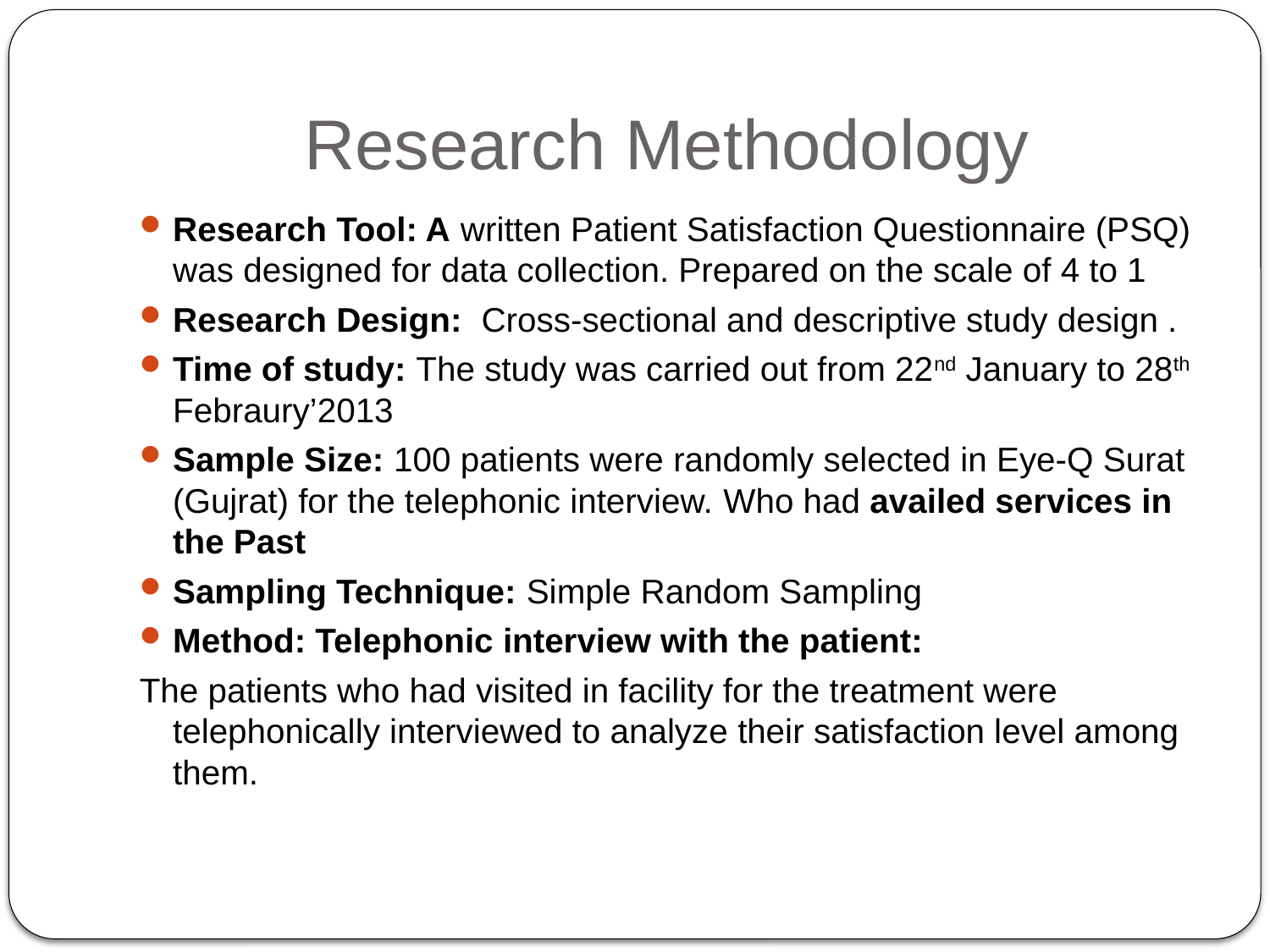

# Research Methodology
Research Tool: A written Patient Satisfaction Questionnaire (PSQ) was designed for data collection. Prepared on the scale of 4 to 1
Research Design:  Cross-sectional and descriptive study design .
Time of study: The study was carried out from 22nd January to 28th Febraury’2013
Sample Size: 100 patients were randomly selected in Eye-Q Surat (Gujrat) for the telephonic interview. Who had availed services in the Past
Sampling Technique: Simple Random Sampling
Method: Telephonic interview with the patient:
The patients who had visited in facility for the treatment were telephonically interviewed to analyze their satisfaction level among them.